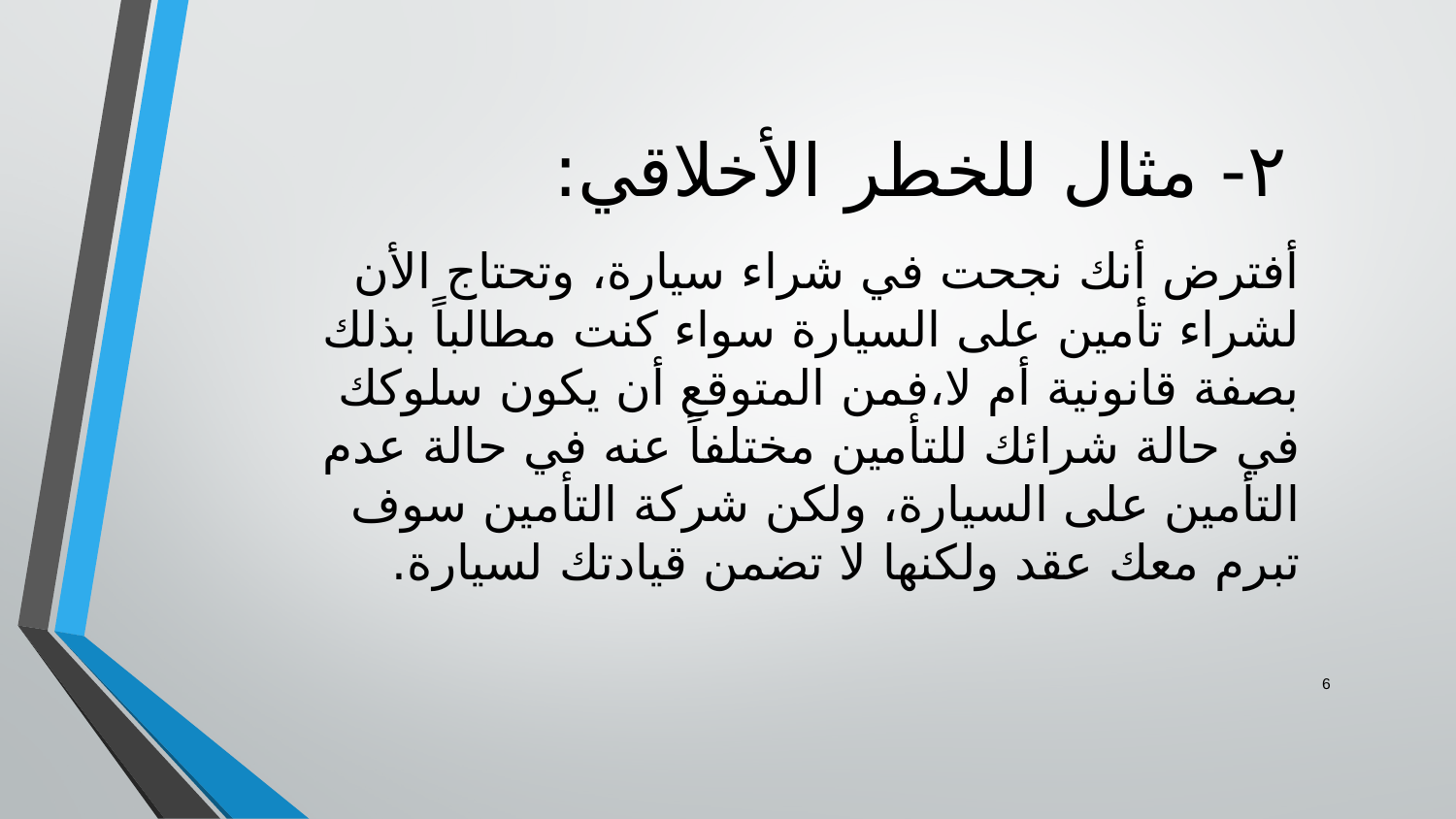

# ٢- مثال للخطر الأخلاقي:
أفترض أنك نجحت في شراء سيارة، وتحتاج الأن لشراء تأمين على السيارة سواء كنت مطالباً بذلك بصفة قانونية أم لا،فمن المتوقع أن يكون سلوكك في حالة شرائك للتأمين مختلفاً عنه في حالة عدم التأمين على السيارة، ولكن شركة التأمين سوف تبرم معك عقد ولكنها لا تضمن قيادتك لسيارة.

6